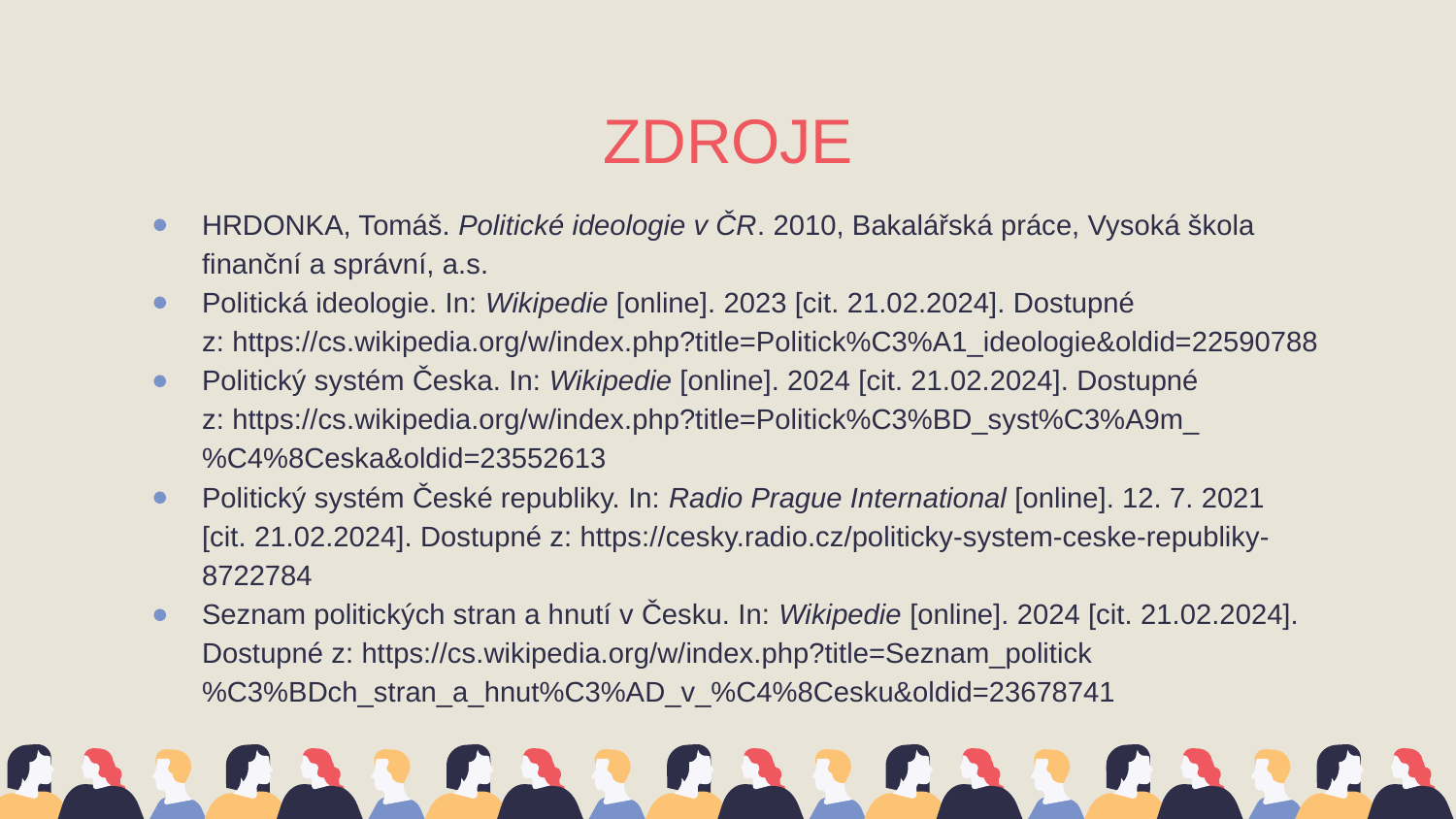

# ZDROJE
HRDONKA, Tomáš. Politické ideologie v ČR. 2010, Bakalářská práce, Vysoká škola finanční a správní, a.s.
Politická ideologie. In: Wikipedie [online]. 2023 [cit. 21.02.2024]. Dostupné z: https://cs.wikipedia.org/w/index.php?title=Politick%C3%A1_ideologie&oldid=22590788
Politický systém Česka. In: Wikipedie [online]. 2024 [cit. 21.02.2024]. Dostupné z: https://cs.wikipedia.org/w/index.php?title=Politick%C3%BD_syst%C3%A9m_%C4%8Ceska&oldid=23552613
Politický systém České republiky. In: Radio Prague International [online]. 12. 7. 2021 [cit. 21.02.2024]. Dostupné z: https://cesky.radio.cz/politicky-system-ceske-republiky-8722784
Seznam politických stran a hnutí v Česku. In: Wikipedie [online]. 2024 [cit. 21.02.2024]. Dostupné z: https://cs.wikipedia.org/w/index.php?title=Seznam_politick%C3%BDch_stran_a_hnut%C3%AD_v_%C4%8Cesku&oldid=23678741